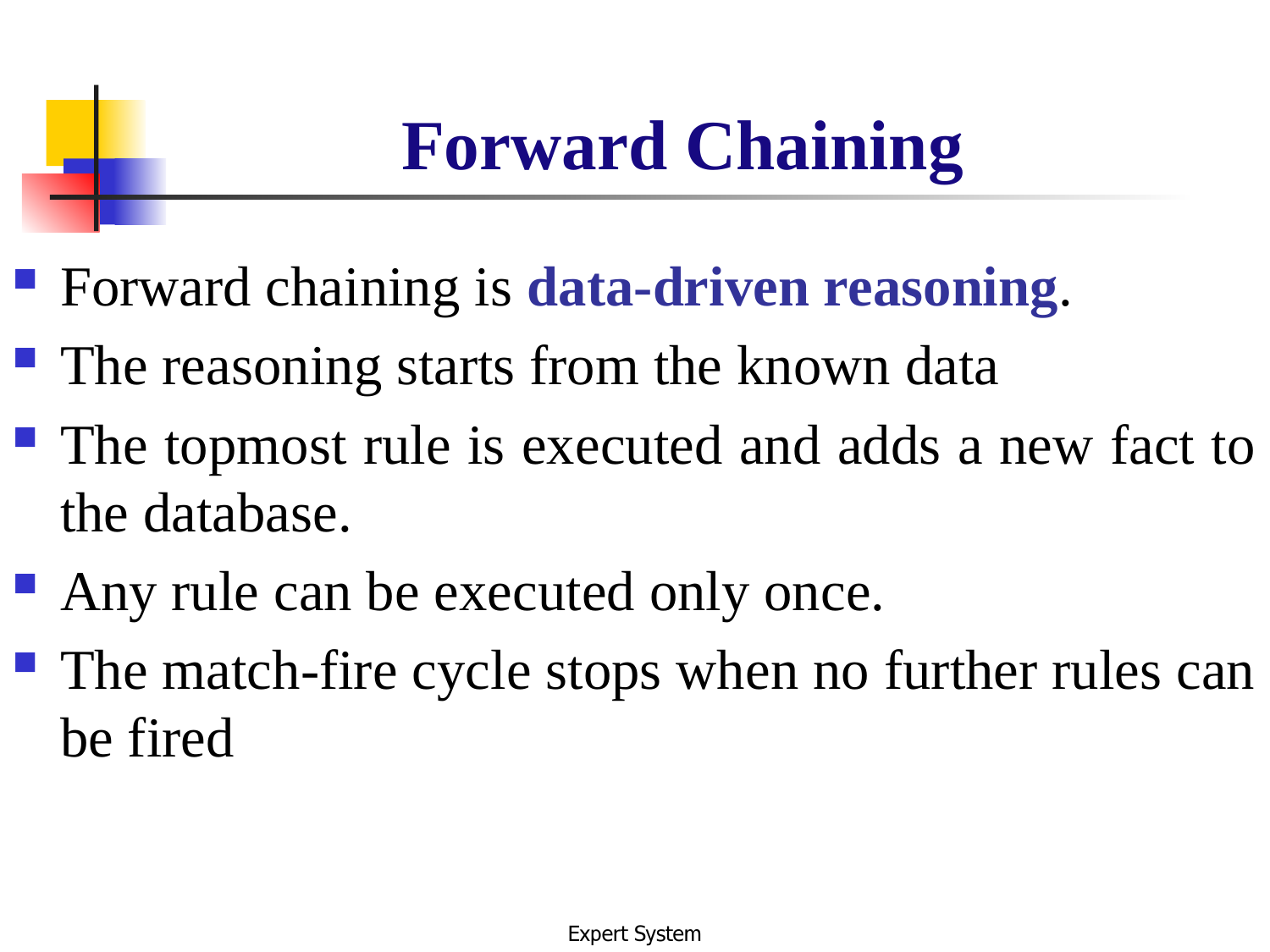

# Forward Chaining
Forward chaining is data-driven reasoning.
The reasoning starts from the known data
The topmost rule is executed and adds a new fact to the database.
Any rule can be executed only once.
The match-fire cycle stops when no further rules can be fired

Expert System
20